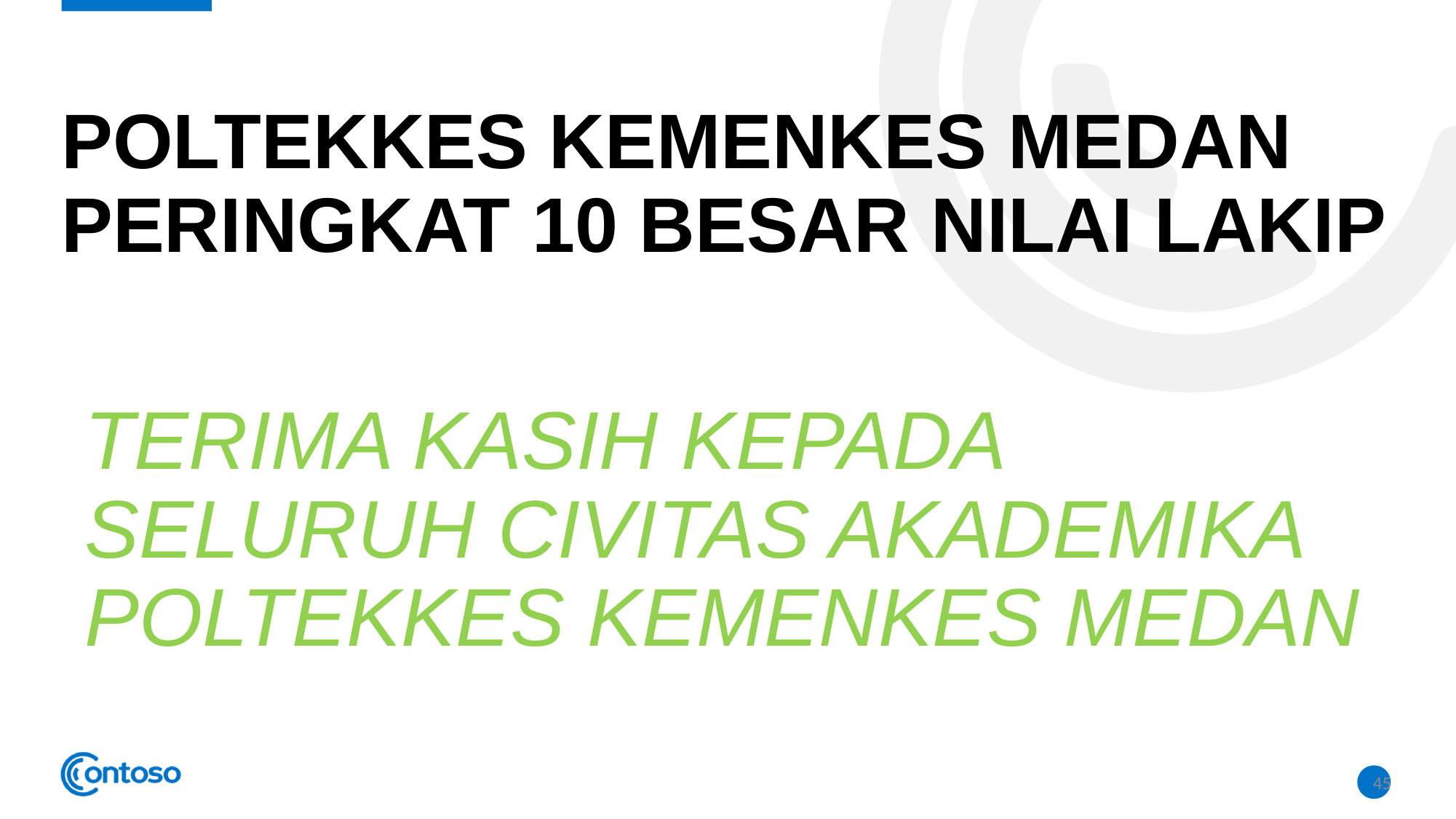

# POLTEKKES KEMENKES MEDAN PERINGKAT 10 BESAR NILAI LAKIP
TERIMA KASIH KEPADA SELURUH CIVITAS AKADEMIKA POLTEKKES KEMENKES MEDAN
45